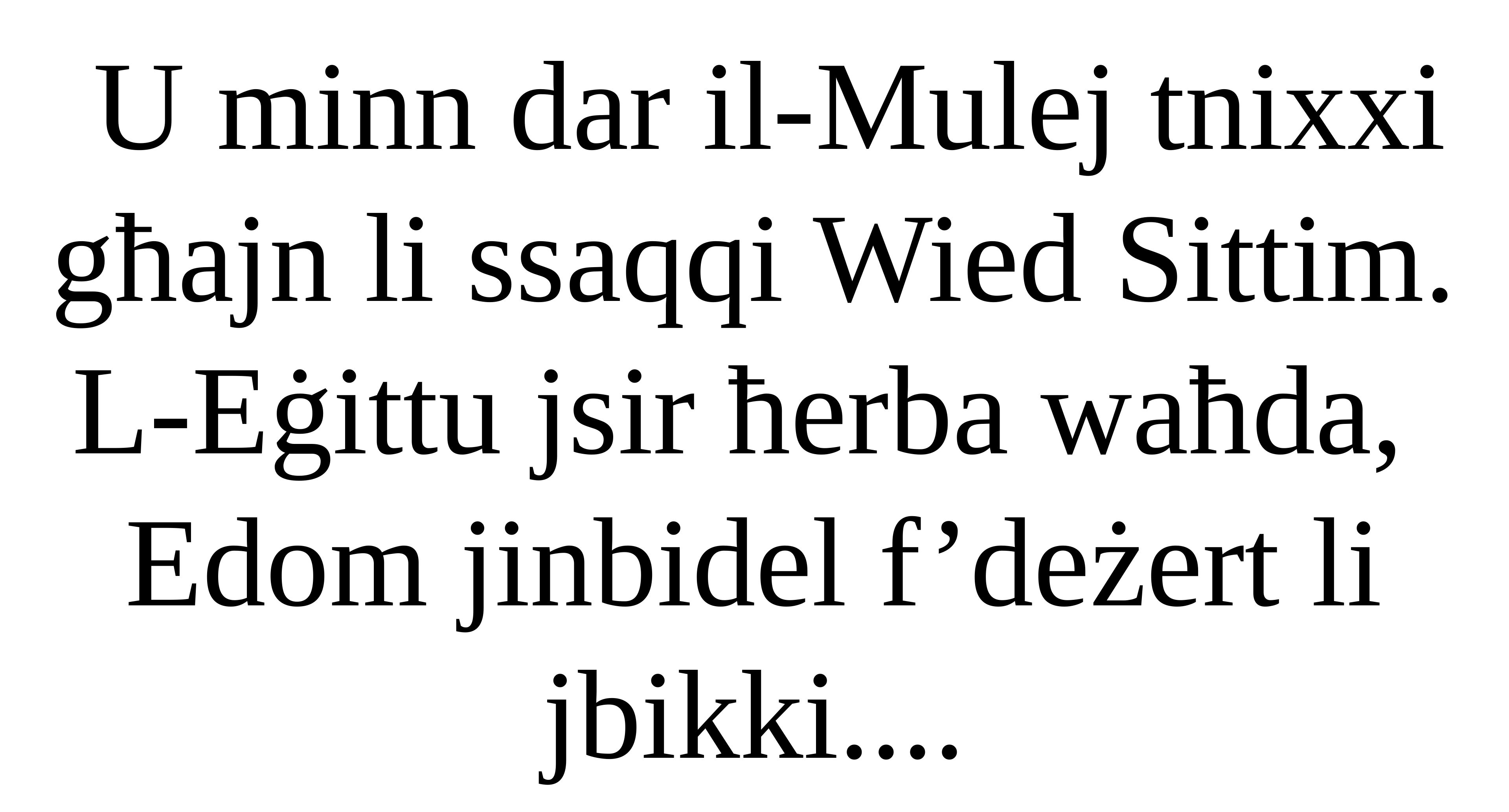

U minn dar il-Mulej tnixxi għajn li ssaqqi Wied Sittim.
L-Eġittu jsir ħerba waħda,
Edom jinbidel f’deżert li jbikki....